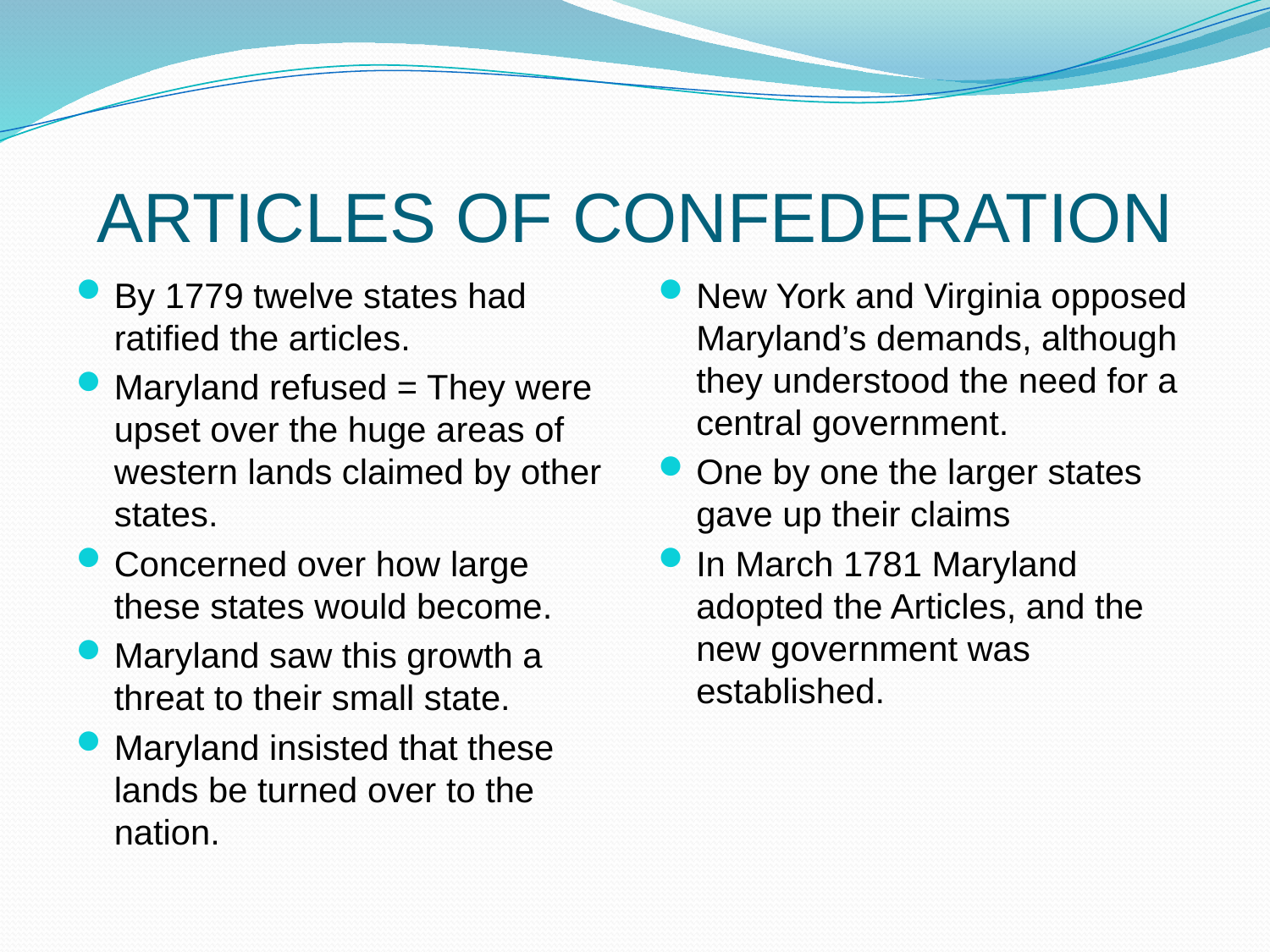

# ARTICLES OF CONFEDERATION
By 1779 twelve states had ratified the articles.
Maryland refused = They were upset over the huge areas of western lands claimed by other states.
Concerned over how large these states would become.
Maryland saw this growth a threat to their small state.
Maryland insisted that these lands be turned over to the nation.
New York and Virginia opposed Maryland’s demands, although they understood the need for a central government.
One by one the larger states gave up their claims
In March 1781 Maryland adopted the Articles, and the new government was established.